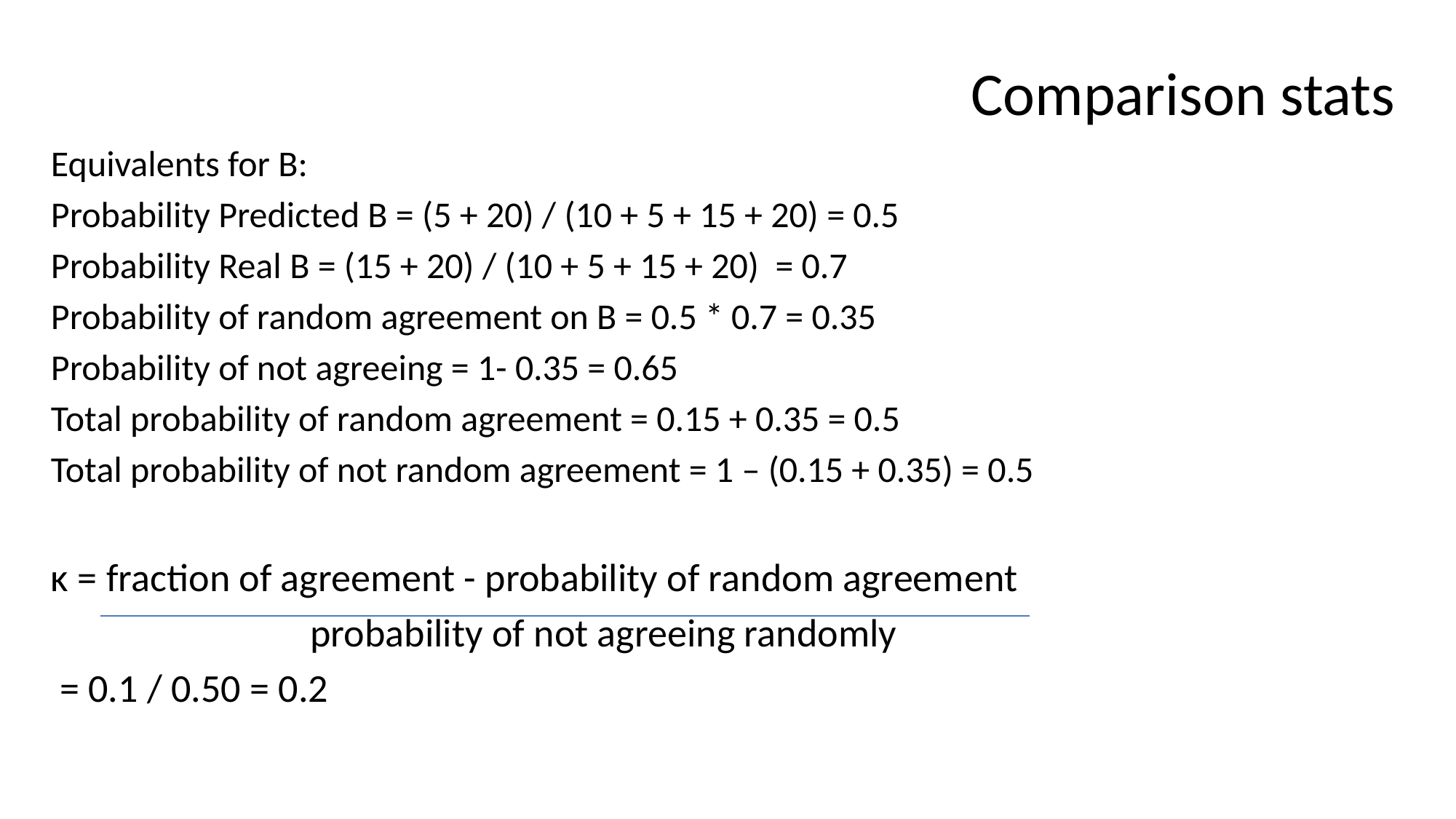

# Comparison stats
Equivalents for B:
Probability Predicted B = (5 + 20) / (10 + 5 + 15 + 20) = 0.5
Probability Real B = (15 + 20) / (10 + 5 + 15 + 20)  = 0.7
Probability of random agreement on B = 0.5 * 0.7 = 0.35
Probability of not agreeing = 1- 0.35 = 0.65
Total probability of random agreement = 0.15 + 0.35 = 0.5
Total probability of not random agreement = 1 – (0.15 + 0.35) = 0.5

κ = fraction of agreement - probability of random agreement
 			probability of not agreeing randomly
 = 0.1 / 0.50 = 0.2